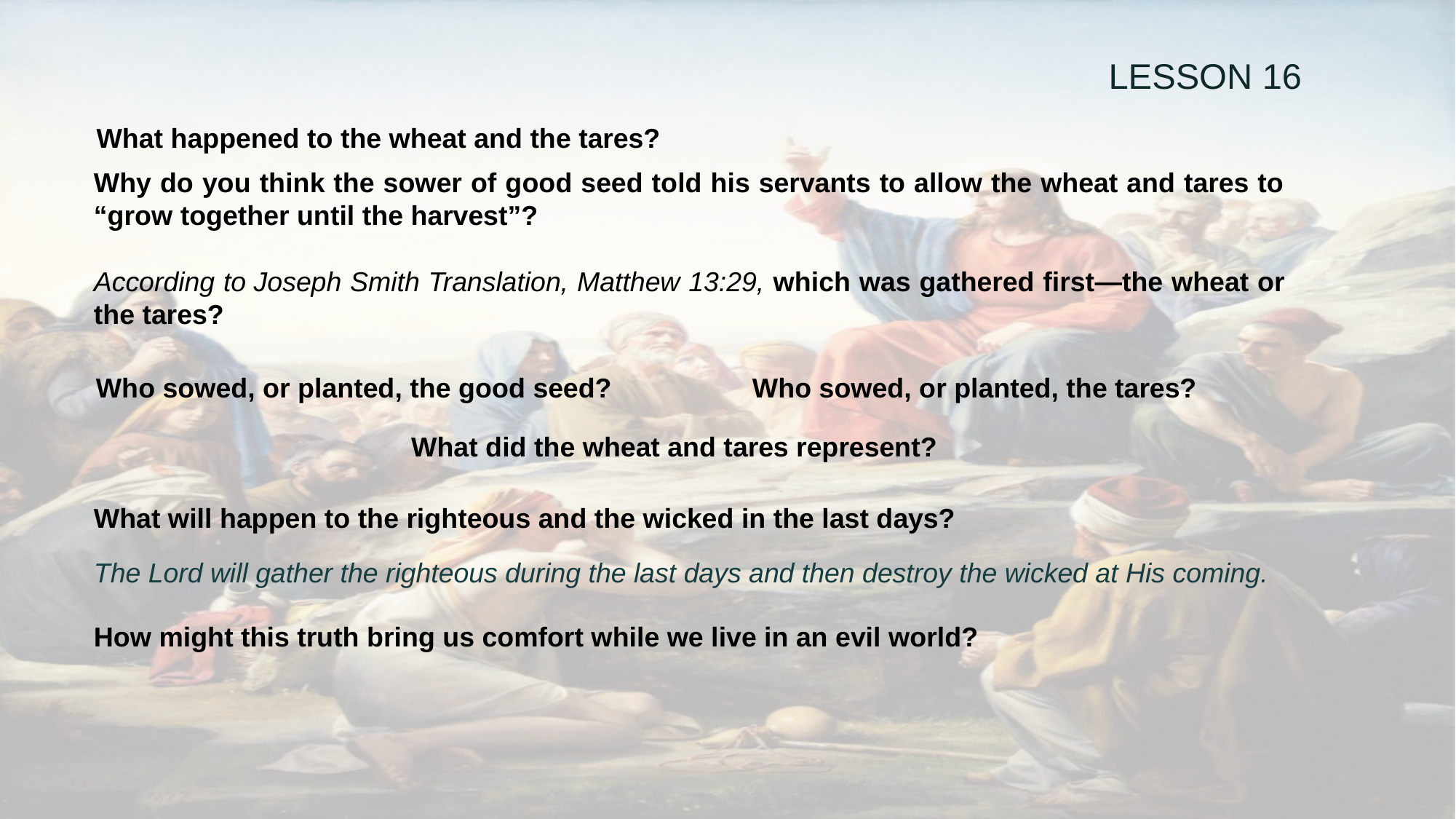

LESSON 16
What happened to the wheat and the tares?
Why do you think the sower of good seed told his servants to allow the wheat and tares to “grow together until the harvest”?
According to Joseph Smith Translation, Matthew 13:29, which was gathered first﻿—the wheat or the tares?
Who sowed, or planted, the good seed?
Who sowed, or planted, the tares?
What did the wheat and tares represent?
What will happen to the righteous and the wicked in the last days?
The Lord will gather the righteous during the last days and then destroy the wicked at His coming.
How might this truth bring us comfort while we live in an evil world?